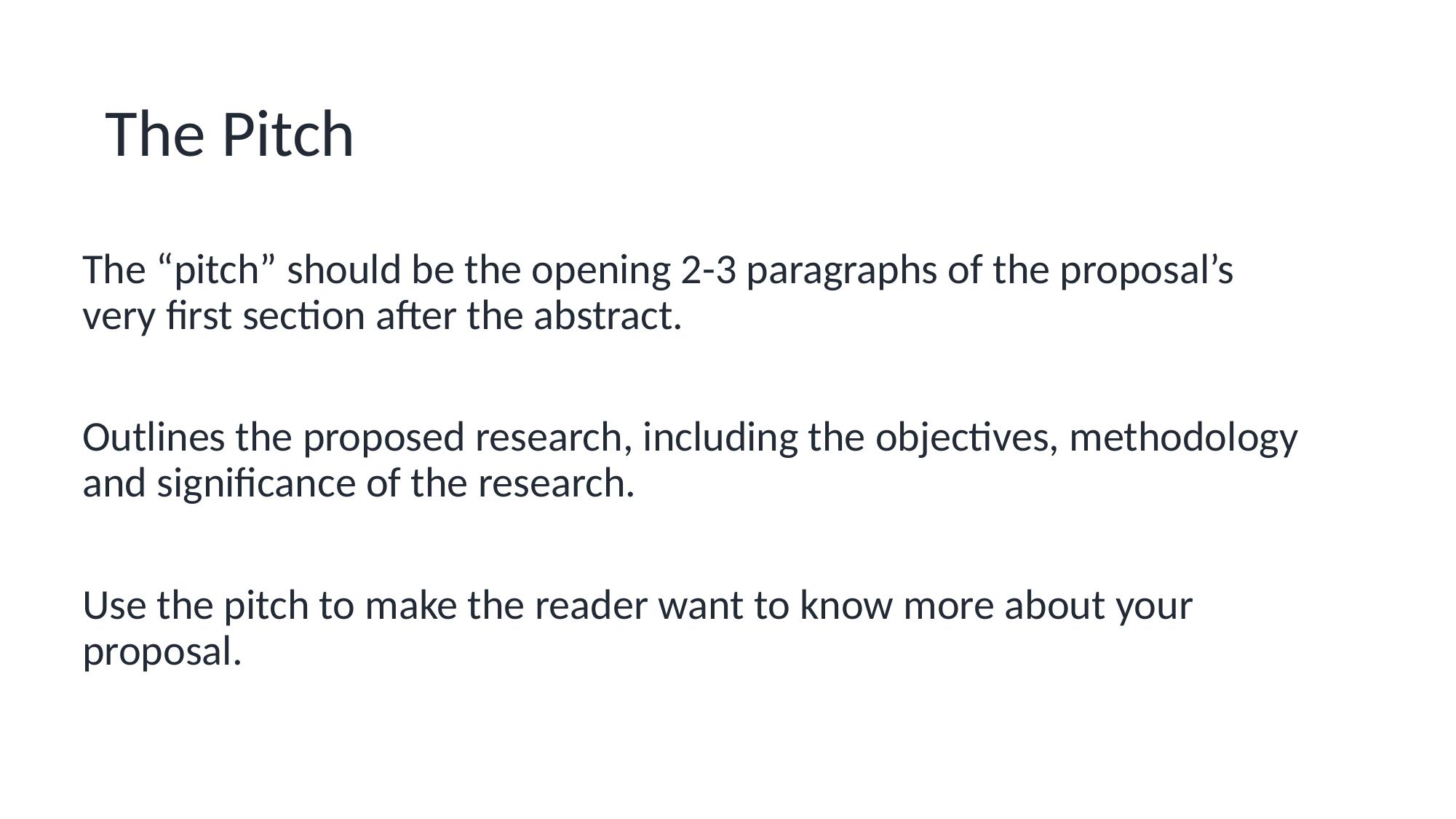

The Pitch
The Pitch
The “pitch” should be the opening 2-3 paragraphs of the proposal’s very first section after the abstract.

Outlines the proposed research, including the objectives, methodology and significance of the research.

Use the pitch to make the reader want to know more about your proposal.